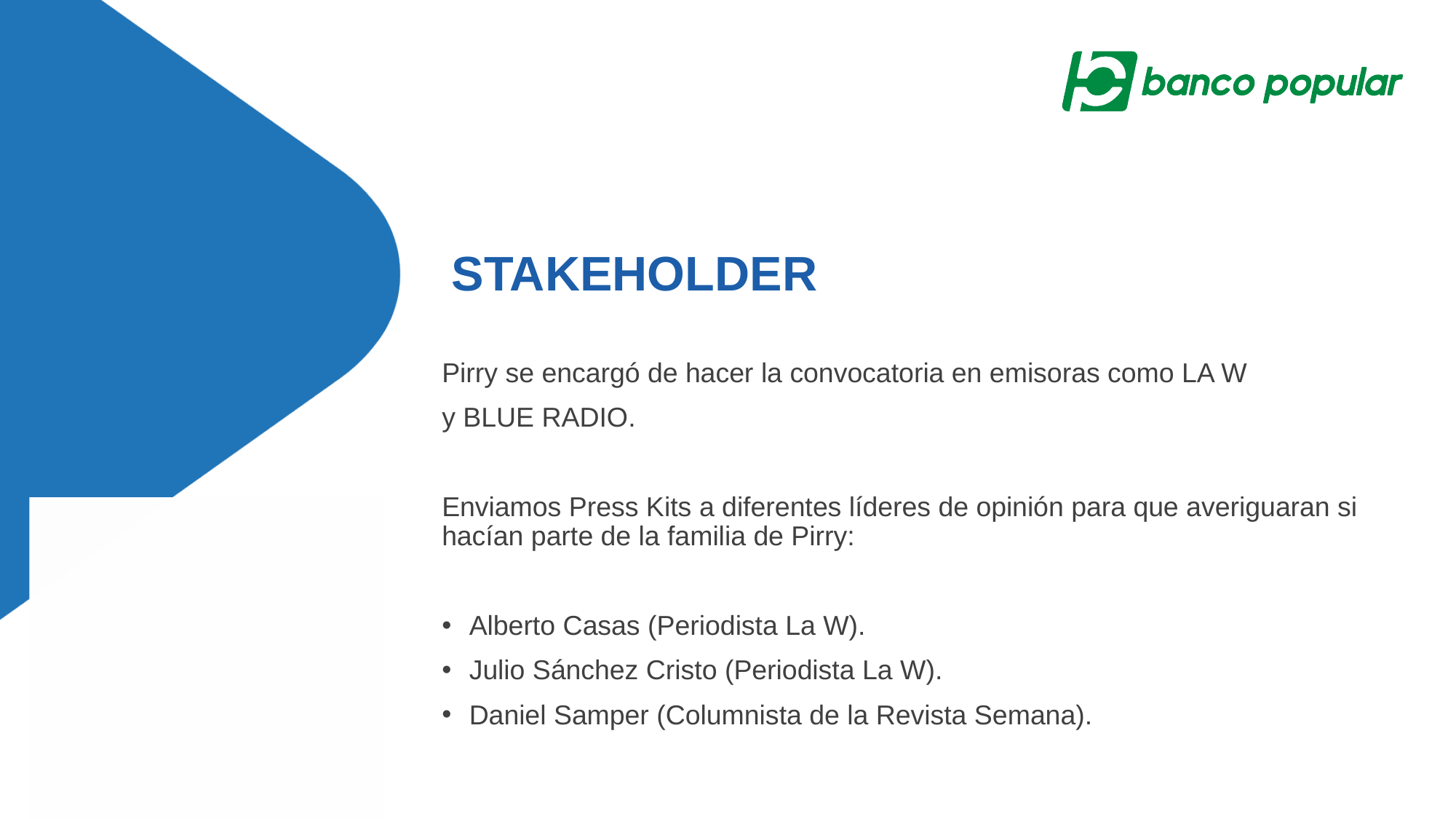

# STAKEHOLDER
Pirry se encargó de hacer la convocatoria en emisoras como LA W
y BLUE RADIO.

Enviamos Press Kits a diferentes líderes de opinión para que averiguaran si hacían parte de la familia de Pirry:

Alberto Casas (Periodista La W).
Julio Sánchez Cristo (Periodista La W).
Daniel Samper (Columnista de la Revista Semana).